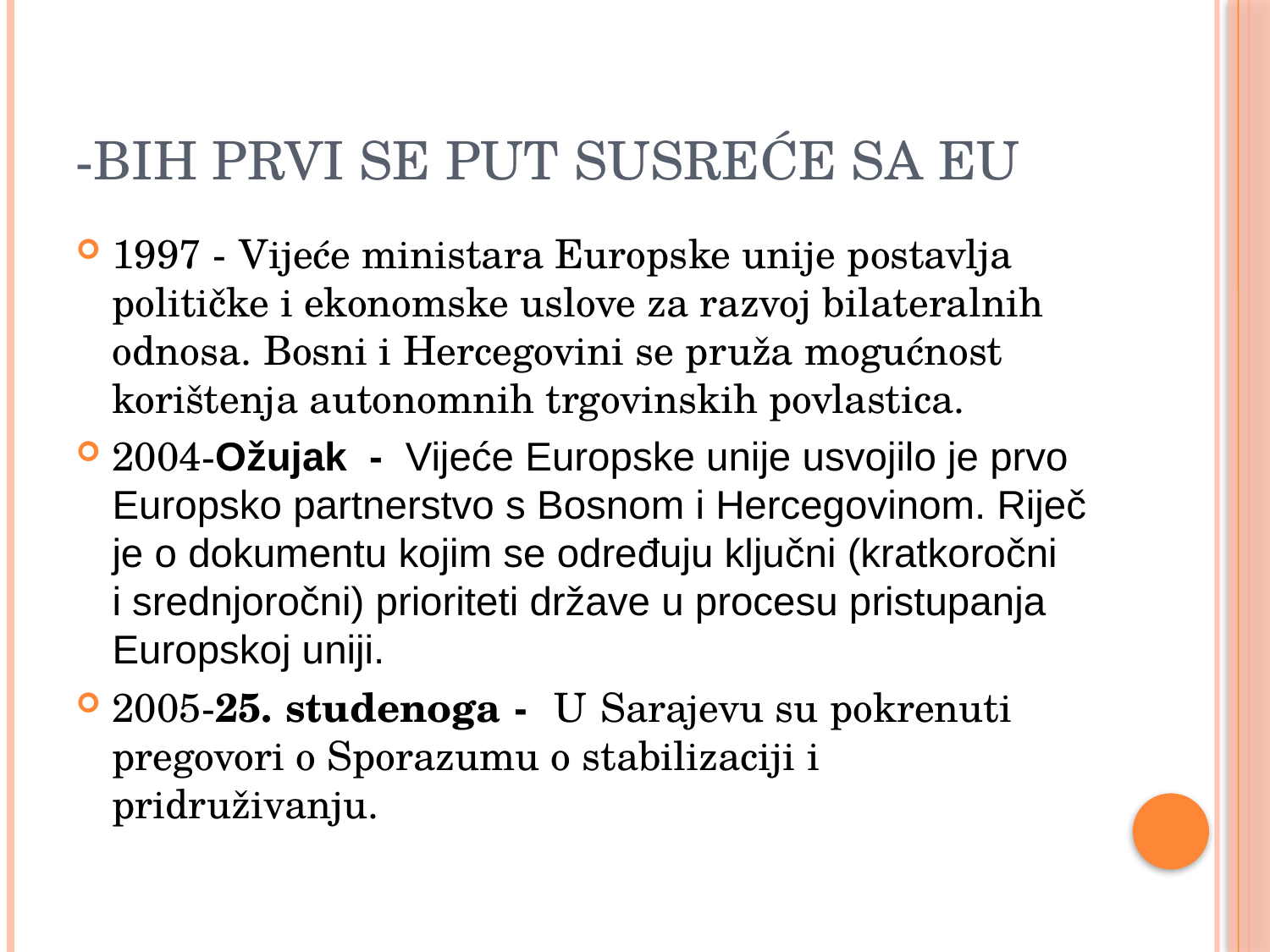

# -BiH prvi se put susreće sa EU
1997 - Vijeće ministara Europske unije postavlja političke i ekonomske uslove za razvoj bilateralnih odnosa. Bosni i Hercegovini se pruža mogućnost korištenja autonomnih trgovinskih povlastica.
2004-Ožujak  -  Vijeće Europske unije usvojilo je prvo Europsko partnerstvo s Bosnom i Hercegovinom. Riječ je o dokumentu kojim se određuju ključni (kratkoročni  i srednjoročni) prioriteti države u procesu pristupanja Europskoj uniji.
2005-25. studenoga -  U Sarajevu su pokrenuti pregovori o Sporazumu o stabilizaciji i pridruživanju.